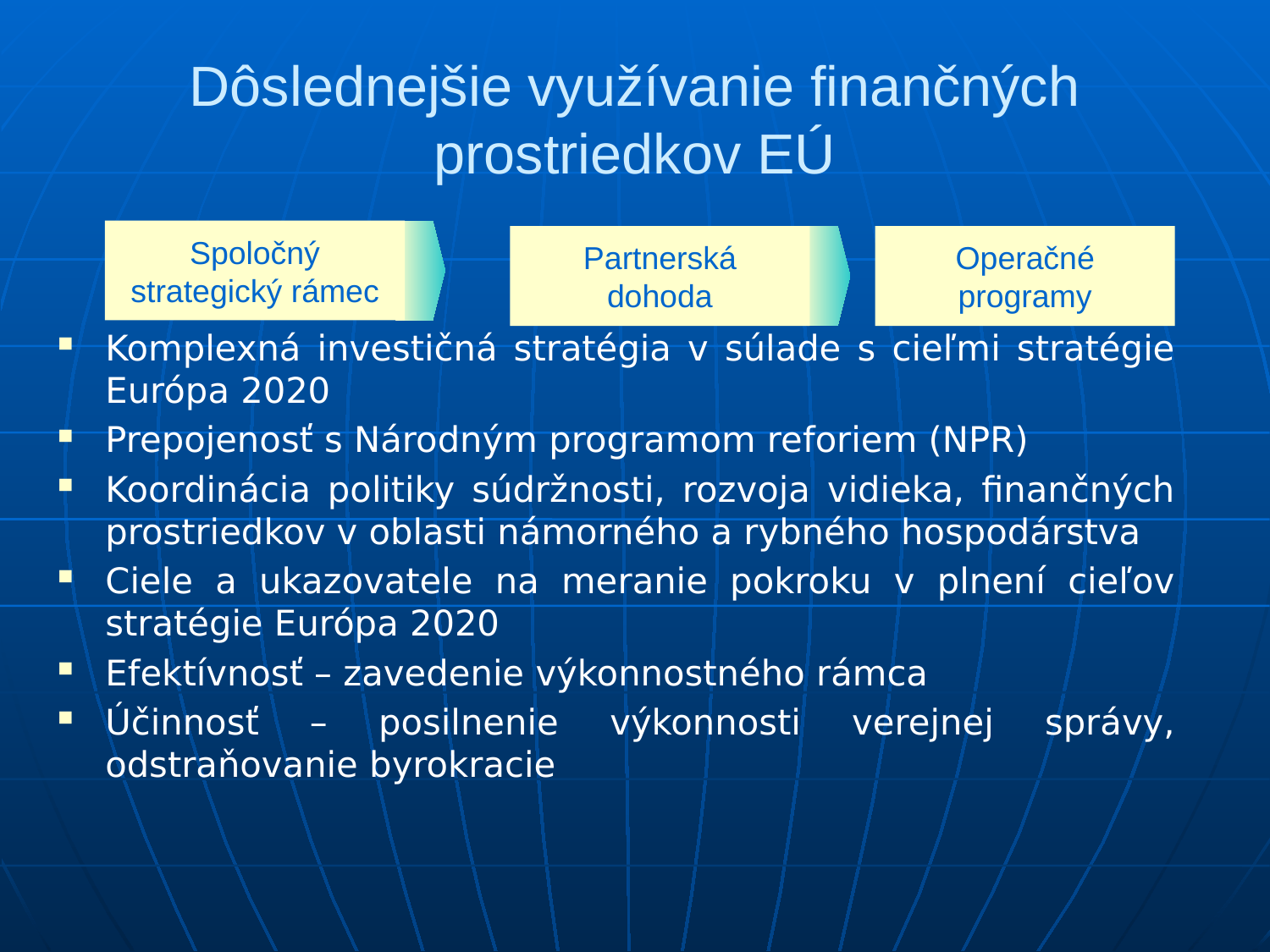

# Dôslednejšie využívanie finančných prostriedkov EÚ

Komplexná investičná stratégia v súlade s cieľmi stratégie Európa 2020
Prepojenosť s Národným programom reforiem (NPR)
Koordinácia politiky súdržnosti, rozvoja vidieka, finančných prostriedkov v oblasti námorného a rybného hospodárstva
Ciele a ukazovatele na meranie pokroku v plnení cieľov stratégie Európa 2020
Efektívnosť – zavedenie výkonnostného rámca
Účinnosť – posilnenie výkonnosti verejnej správy, odstraňovanie byrokracie

Spoločný strategický rámec

Partnerská
dohoda

Operačné programy